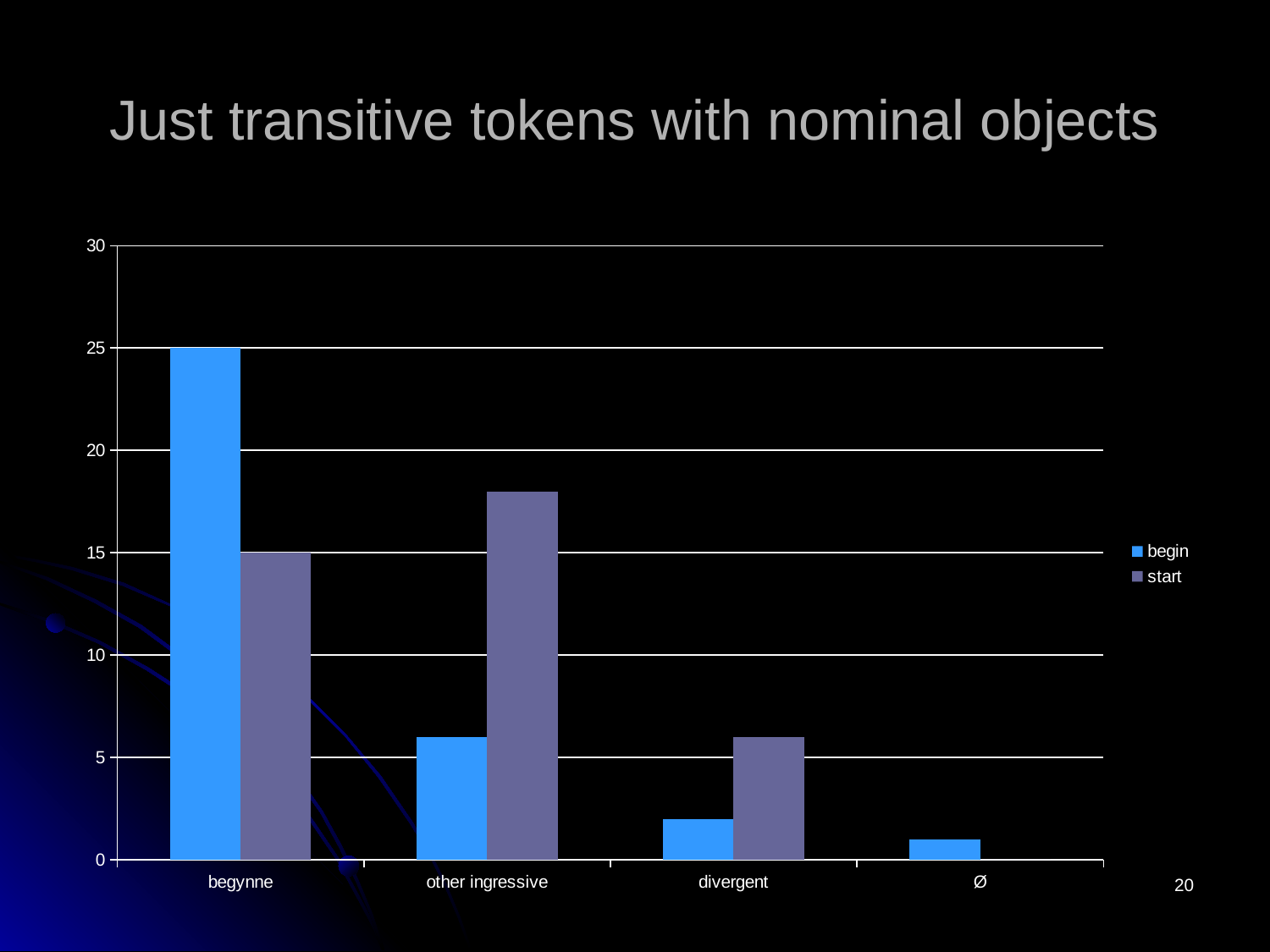

# Just transitive tokens with nominal objects

### Chart

| Category | begin | start |
|---|---|---|
| begynne | 25.0 | 15.0 |
| other ingressive | 6.0 | 18.0 |
| divergent | 2.0 | 6.0 |
| Ø | 1.0 | 0.0 |
20